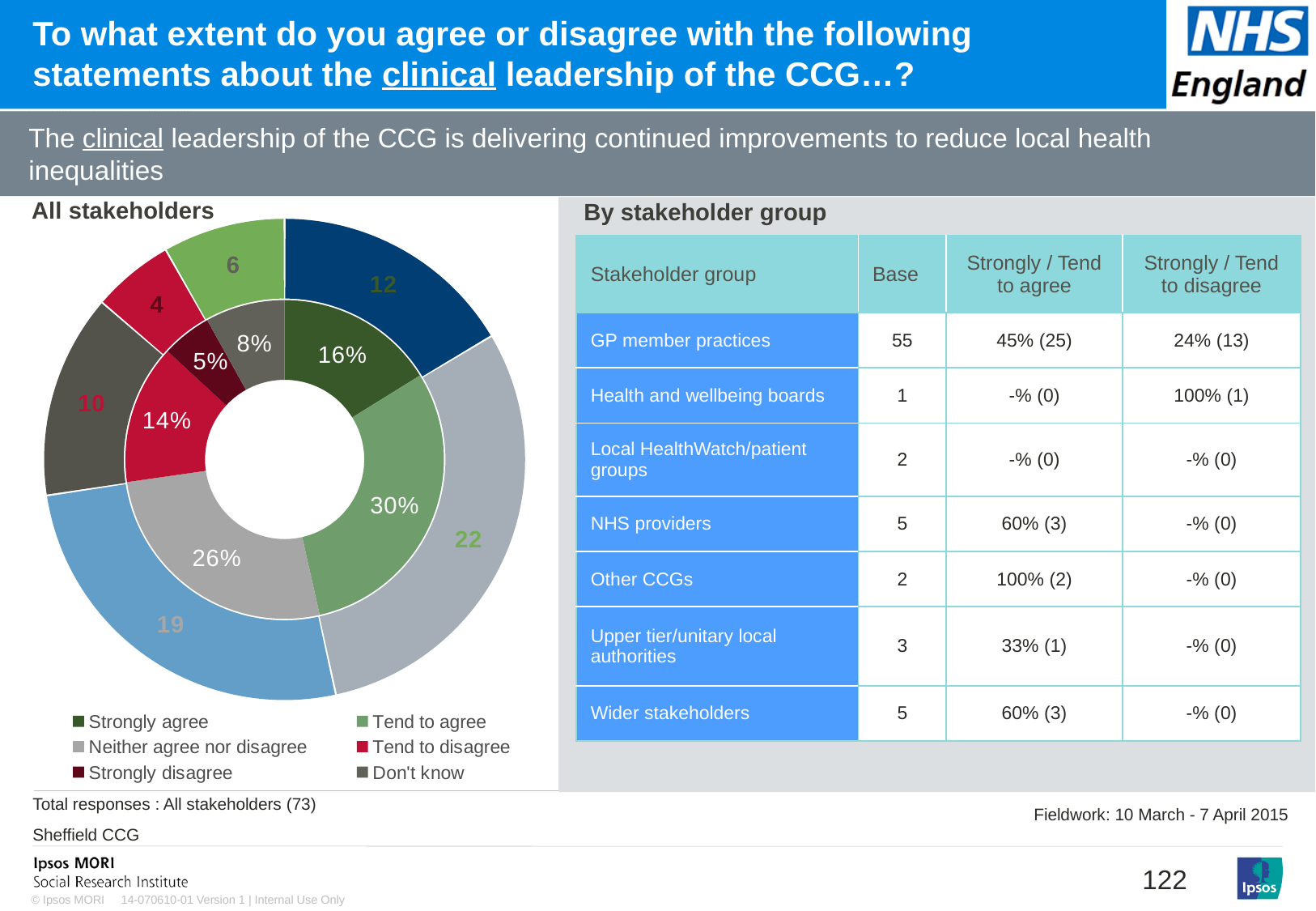

# To what extent do you agree or disagree with the following statements about the clinical leadership of the CCG…?

### Chart: Ipsos Ribbon Rules

| Category |  |
|---|---|
The clinical leadership of the CCG is delivering continued improvements to reduce local health inequalities

[unsupported chart]

### Chart

| Category | Sales | Column1 |
|---|---|---|
| Strongly agree | 16.0 | 12.0 |
| Tend to agree | 30.0 | 22.0 |
| Neither agree nor disagree | 26.0 | 19.0 |
| Tend to disagree | 14.0 | 10.0 |
| Strongly disagree | 5.0 | 4.0 |
| Don't know | 8.0 | 6.0 |
All stakeholders

By stakeholder group
By stakeholder group
| Stakeholder group | Base | Strongly / Tend to agree | Strongly / Tend to disagree |
| --- | --- | --- | --- |
| GP member practices | 55 | 45% (25) | 24% (13) |
| Health and wellbeing boards | 1 | -% (0) | 100% (1) |
| Local HealthWatch/patient groups | 2 | -% (0) | -% (0) |
| NHS providers | 5 | 60% (3) | -% (0) |
| Other CCGs | 2 | 100% (2) | -% (0) |
| Upper tier/unitary local authorities | 3 | 33% (1) | -% (0) |
| Wider stakeholders | 5 | 60% (3) | -% (0) |
Total responses : All stakeholders (73)
Sheffield CCG
Fieldwork: 10 March - 7 April 2015